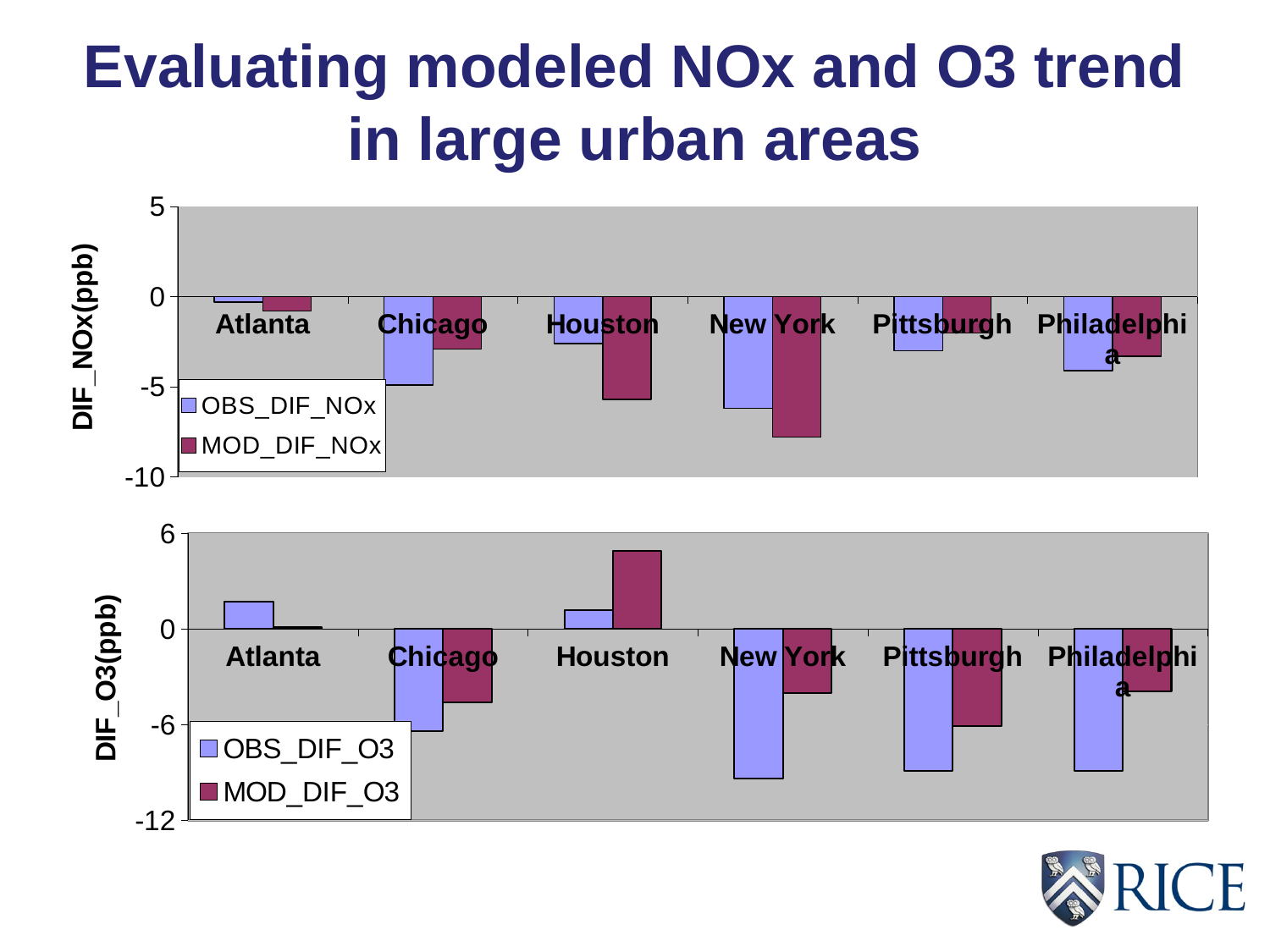

Evaluating modeled NOx and O3 trend in large urban areas

### Chart

| Category |  |  |
|---|---|---|
| Atlanta | -0.3000000000000008 | -0.8000000000000007 |
| Chicago | -4.899999999999999 | -2.900000000000002 |
| Houston | -2.6000000000000014 | -5.700000000000003 |
| New York | -6.200000000000003 | -7.799999999999997 |
| Pittsburgh | -2.999999999999998 | -2.0 |
| Philadelphia | -4.099999999999998 | -3.299999999999997 |

### Chart

| Category |  |  |
|---|---|---|
| Atlanta | 1.7000000000000028 | 0.09999999999999463 |
| Chicago | -6.400000000000008 | -4.6000000000000005 |
| Houston | 1.199999999999993 | 4.899999999999999 |
| New York | -9.400000000000002 | -4.0 |
| Pittsburgh | -8.900000000000002 | -6.1000000000000005 |
| Philadelphia | -8.900000000000006 | -3.8999999999999977 |